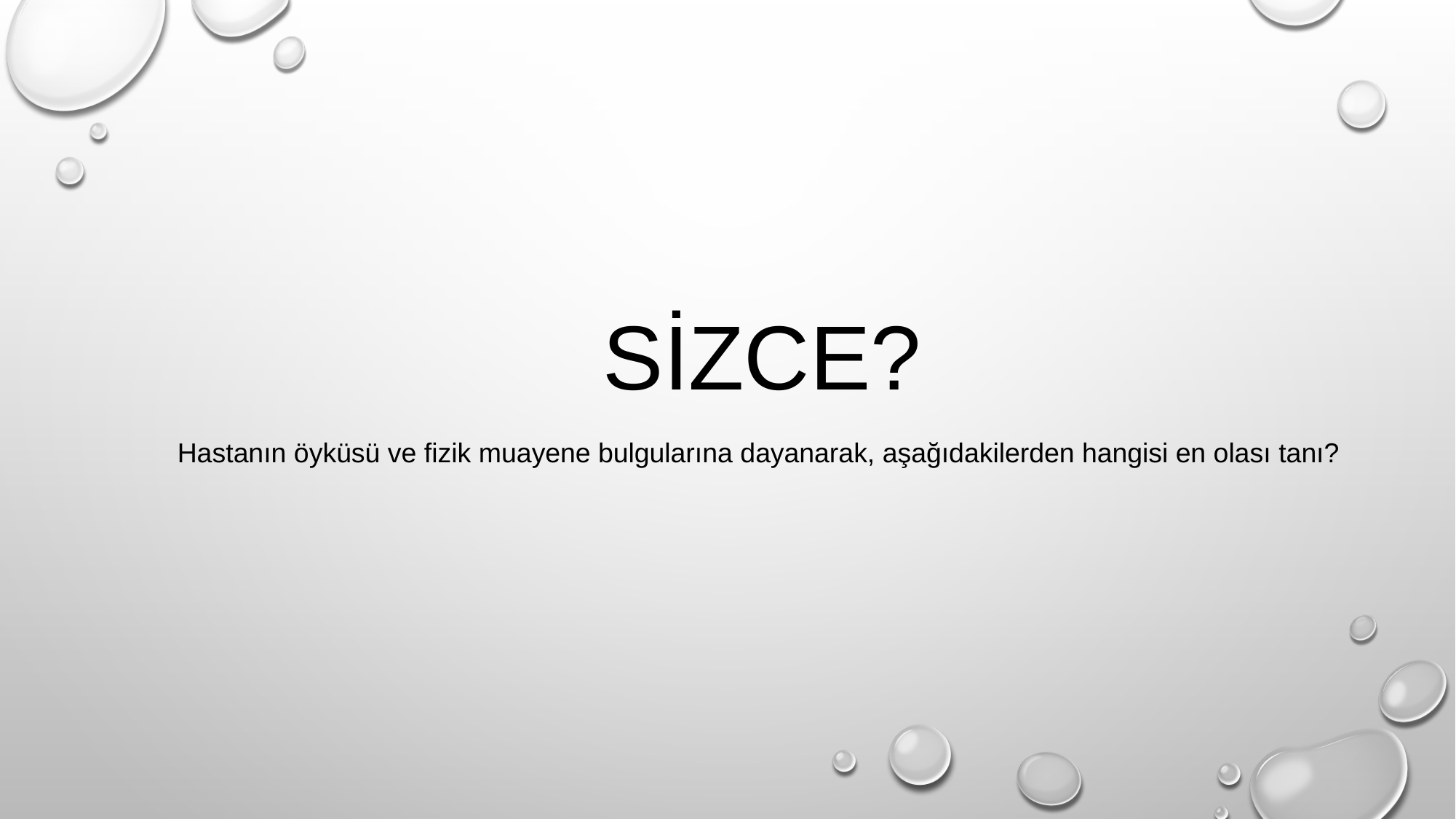

# Sİzce? Hastanın öyküsü ve fizik muayene bulgularına dayanarak, aşağıdakilerden hangisi en olası tanı?